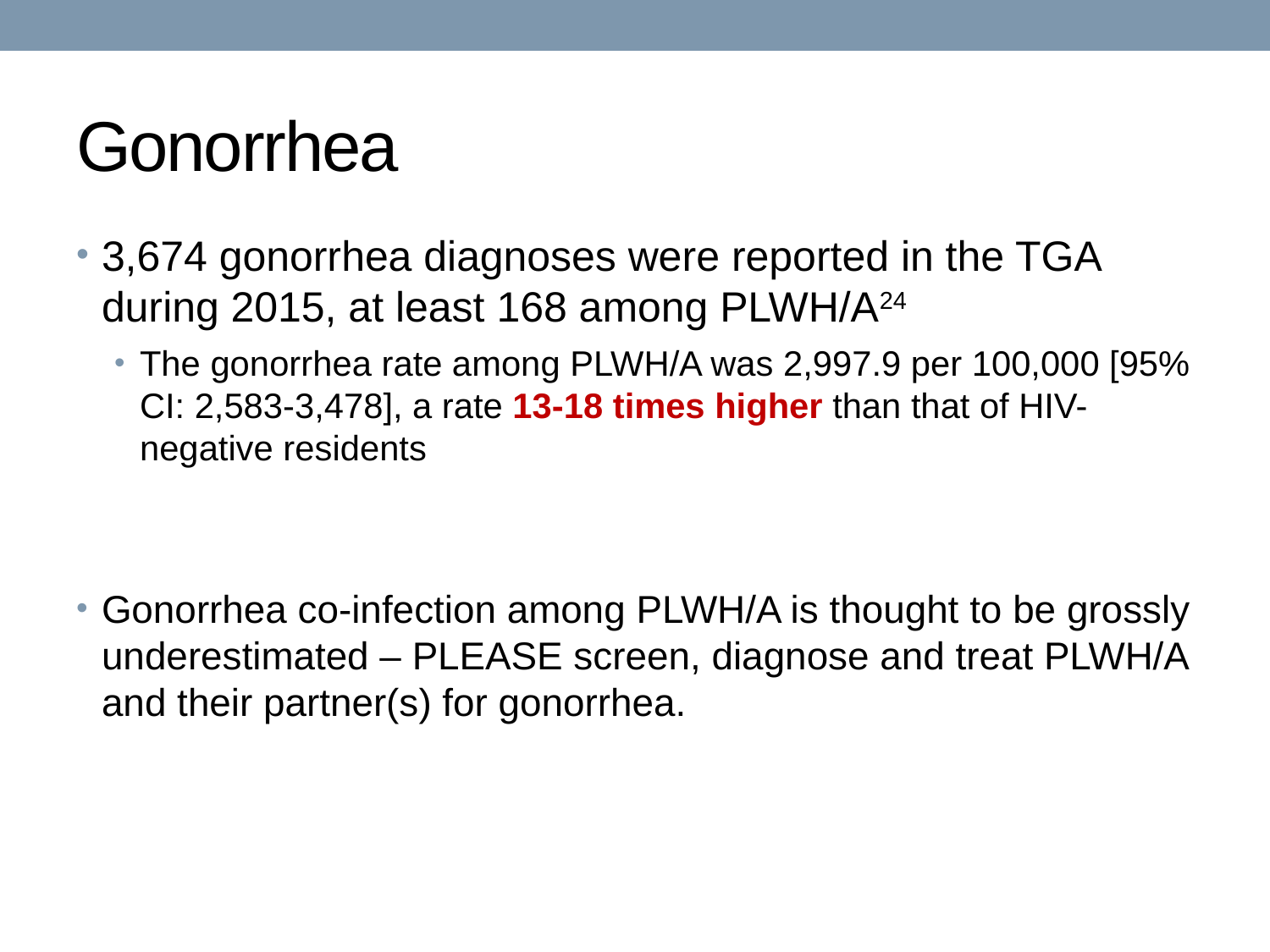

# Gonorrhea
3,674 gonorrhea diagnoses were reported in the TGA during 2015, at least 168 among PLWH/A24
The gonorrhea rate among PLWH/A was 2,997.9 per 100,000 [95% CI: 2,583-3,478], a rate 13-18 times higher than that of HIV-negative residents

Gonorrhea co-infection among PLWH/A is thought to be grossly underestimated – PLEASE screen, diagnose and treat PLWH/A and their partner(s) for gonorrhea.